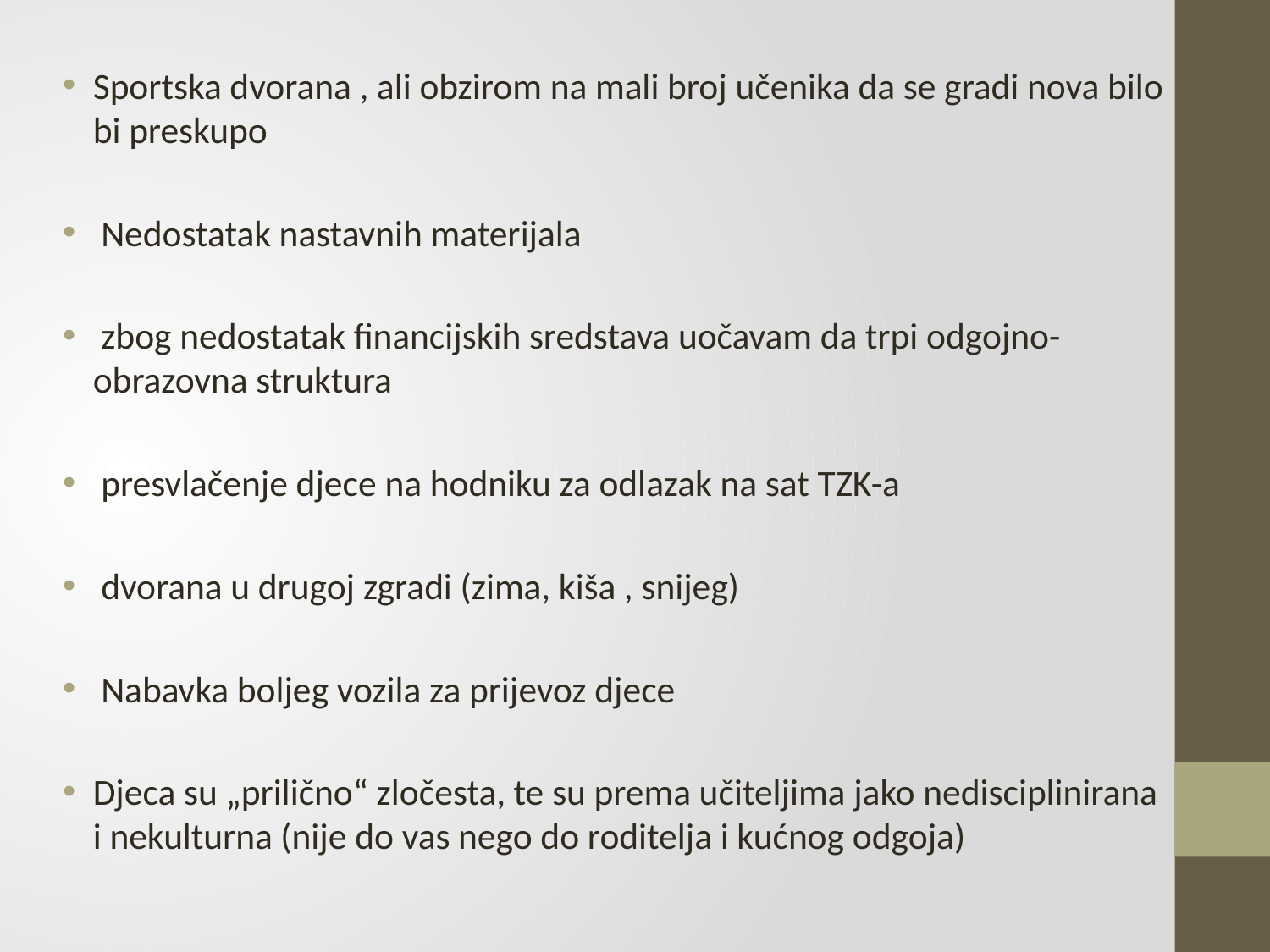

Sportska dvorana , ali obzirom na mali broj učenika da se gradi nova bilo bi preskupo

 Nedostatak nastavnih materijala

 zbog nedostatak financijskih sredstava uočavam da trpi odgojno-obrazovna struktura

 presvlačenje djece na hodniku za odlazak na sat TZK-a

 dvorana u drugoj zgradi (zima, kiša , snijeg)

 Nabavka boljeg vozila za prijevoz djece

Djeca su „prilično“ zločesta, te su prema učiteljima jako nedisciplinirana i nekulturna (nije do vas nego do roditelja i kućnog odgoja)